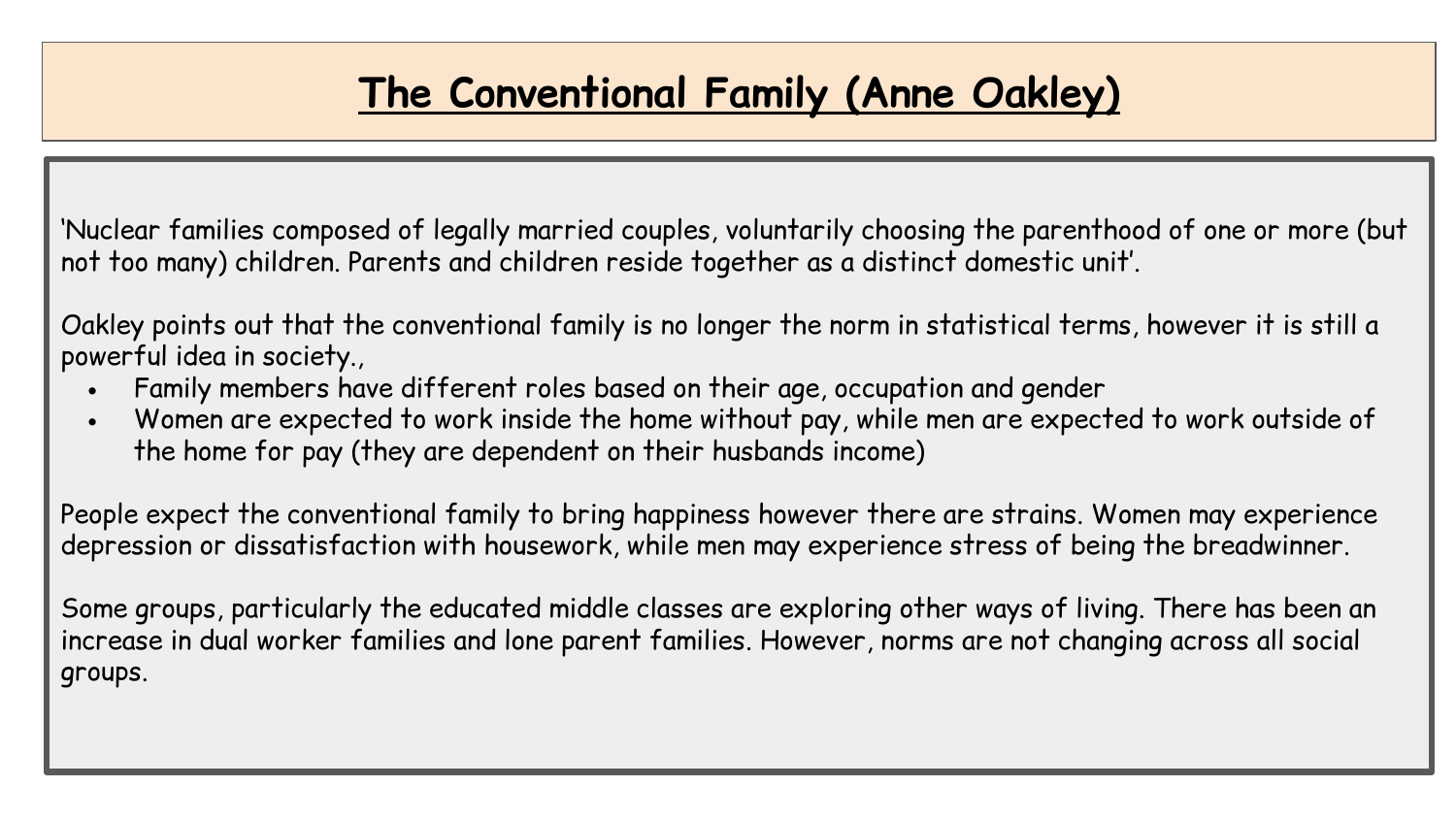

The Conventional Family (Anne Oakley)
‘Nuclear families composed of legally married couples, voluntarily choosing the parenthood of one or more (but not too many) children. Parents and children reside together as a distinct domestic unit’.

Oakley points out that the conventional family is no longer the norm in statistical terms, however it is still a powerful idea in society.,
Family members have different roles based on their age, occupation and gender
Women are expected to work inside the home without pay, while men are expected to work outside of the home for pay (they are dependent on their husbands income)

People expect the conventional family to bring happiness however there are strains. Women may experience depression or dissatisfaction with housework, while men may experience stress of being the breadwinner.

Some groups, particularly the educated middle classes are exploring other ways of living. There has been an increase in dual worker families and lone parent families. However, norms are not changing across all social groups.